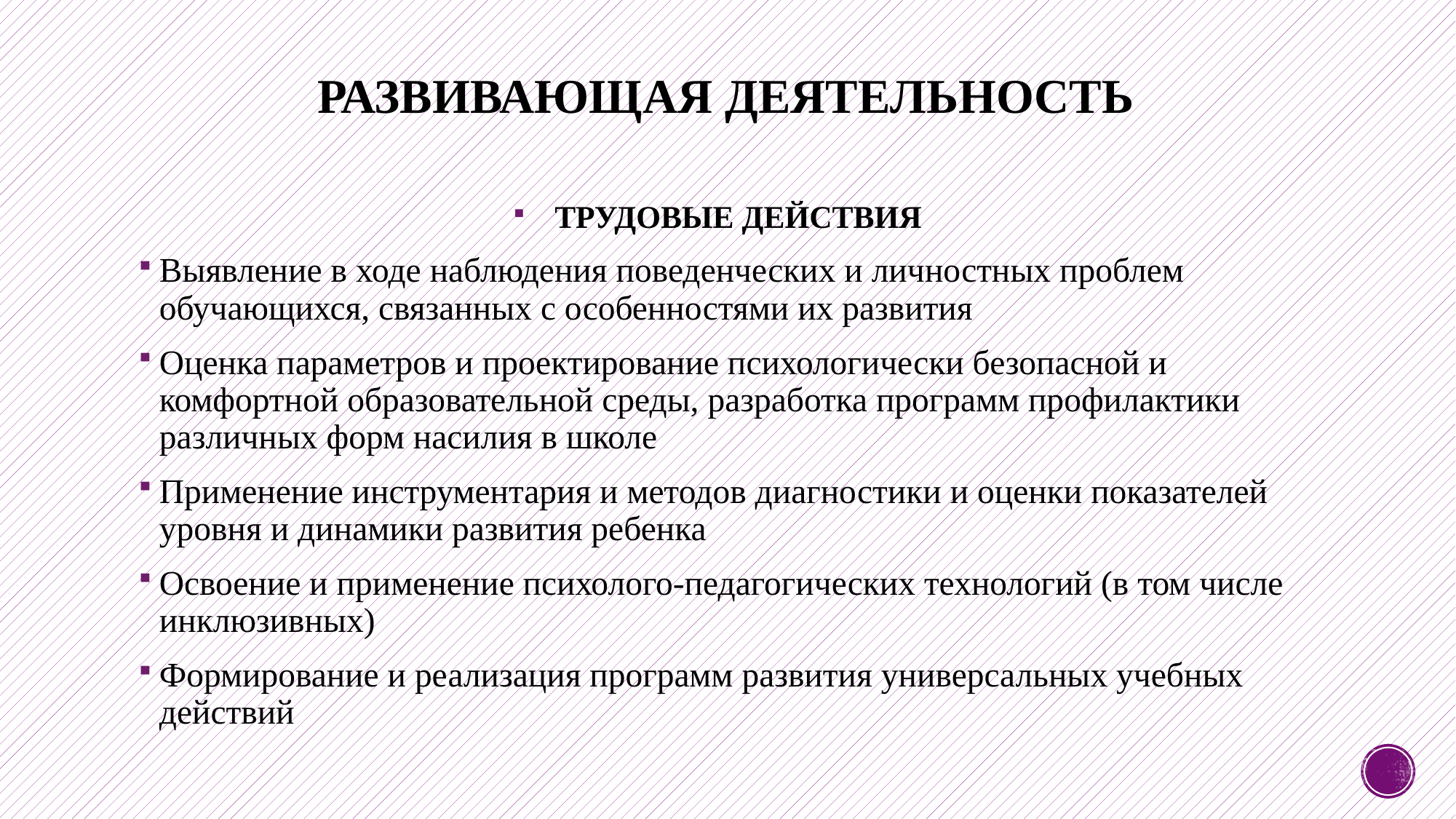

# Развивающая деятельность
ТРУДОВЫЕ ДЕЙСТВИЯ
Выявление в ходе наблюдения поведенческих и личностных проблем обучающихся, связанных с особенностями их развития
Оценка параметров и проектирование психологически безопасной и комфортной образовательной среды, разработка программ профилактики различных форм насилия в школе
Применение инструментария и методов диагностики и оценки показателей уровня и динамики развития ребенка
Освоение и применение психолого-педагогических технологий (в том числе инклюзивных)
Формирование и реализация программ развития универсальных учебных действий